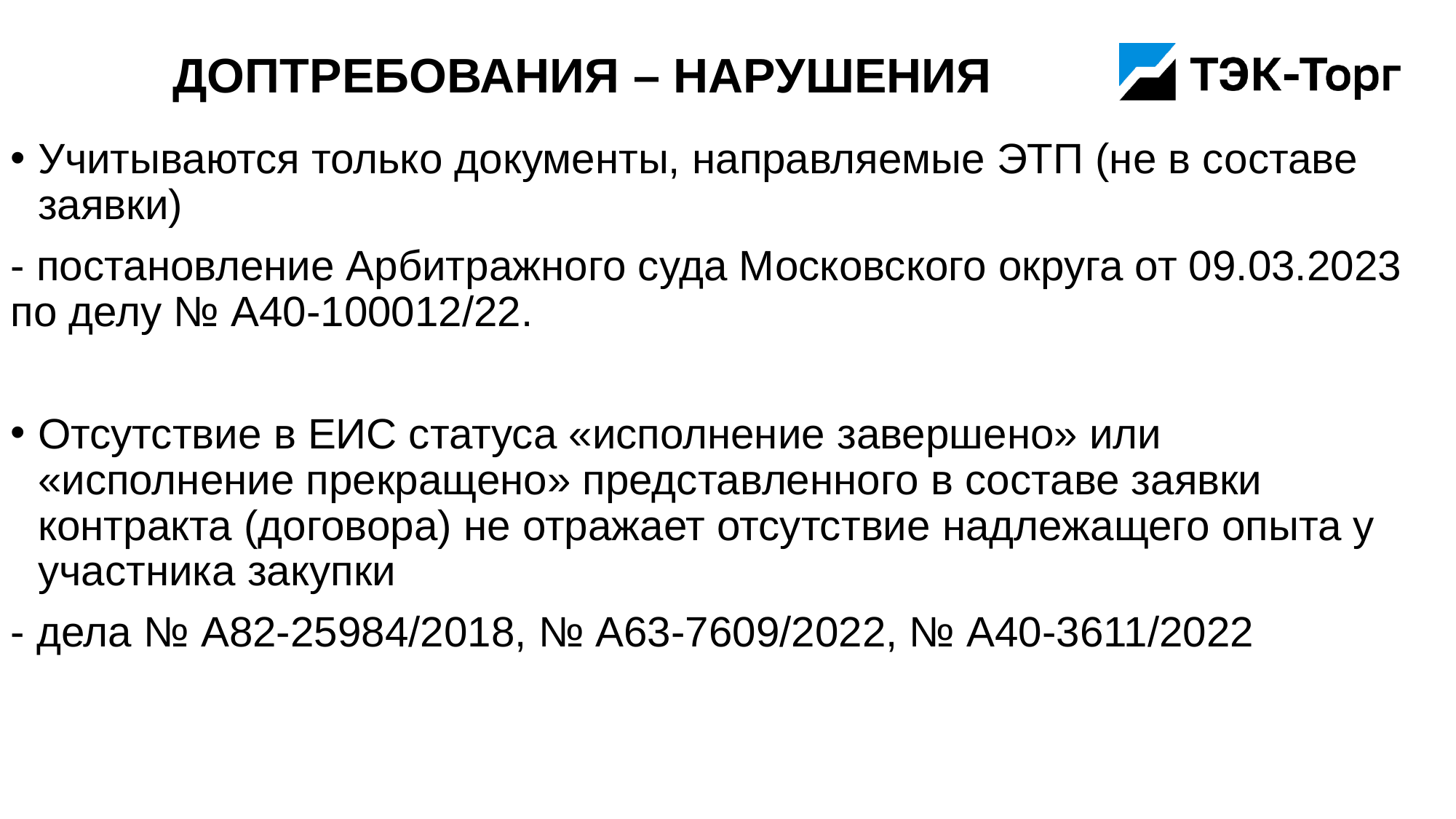

# Доптребования – нарушения
Учитываются только документы, направляемые ЭТП (не в составе заявки)
- постановление Арбитражного суда Московского округа от 09.03.2023 по делу № А40-100012/22.

Отсутствие в ЕИС статуса «исполнение завершено» или «исполнение прекращено» представленного в составе заявки контракта (договора) не отражает отсутствие надлежащего опыта у участника закупки
- дела № А82-25984/2018, № А63-7609/2022, № А40-3611/2022